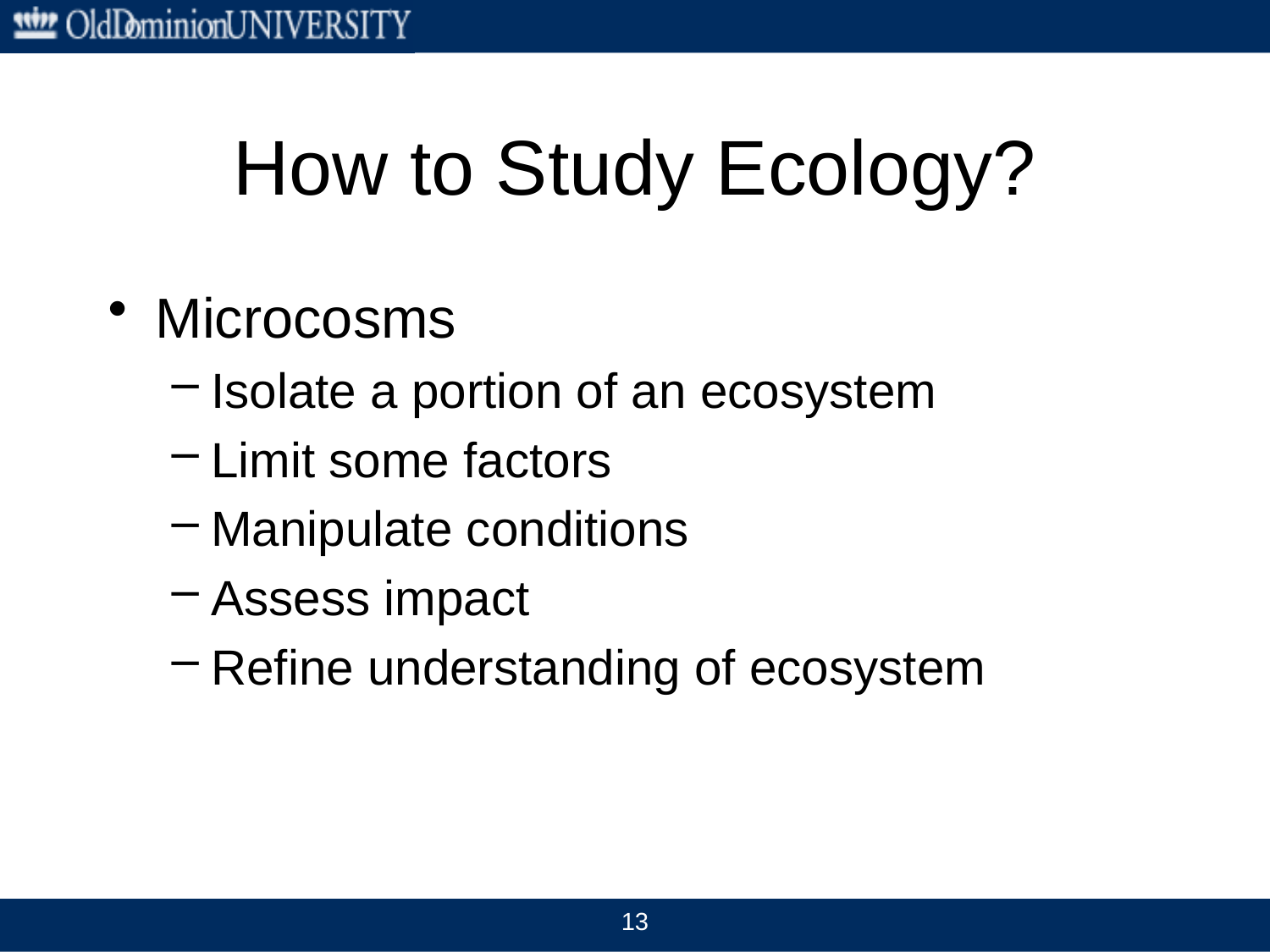

# How to Study Ecology?
Microcosms
Isolate a portion of an ecosystem
Limit some factors
Manipulate conditions
Assess impact
Refine understanding of ecosystem
13